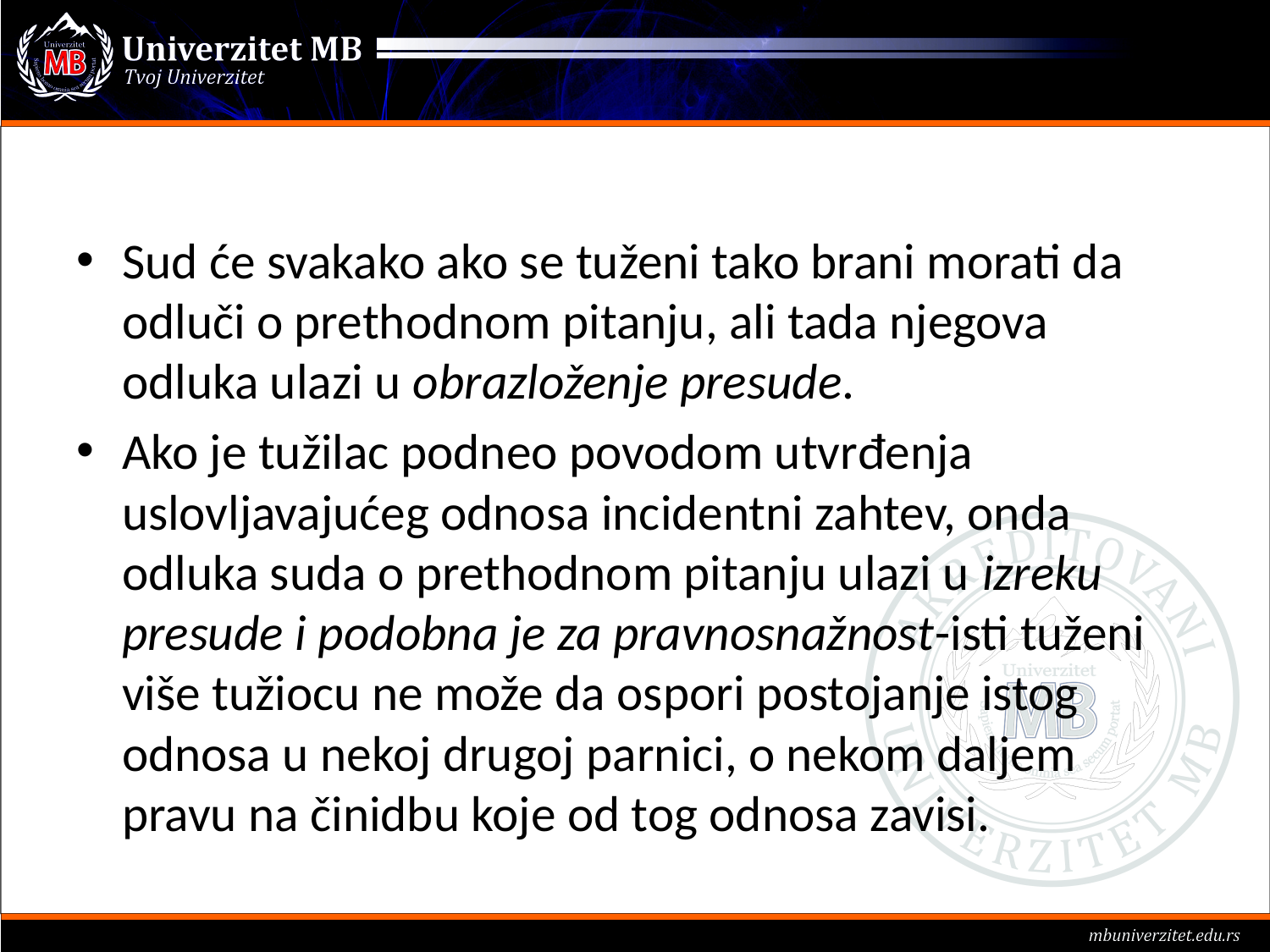

#
Sud će svakako ako se tuženi tako brani morati da odluči o prethodnom pitanju, ali tada njegova odluka ulazi u obrazloženje presude.
Ako je tužilac podneo povodom utvrđenja uslovljavajućeg odnosa incidentni zahtev, onda odluka suda o prethodnom pitanju ulazi u izreku presude i podobna je za pravnosnažnost-isti tuženi više tužiocu ne može da ospori postojanje istog odnosa u nekoj drugoj parnici, o nekom daljem pravu na činidbu koje od tog odnosa zavisi.